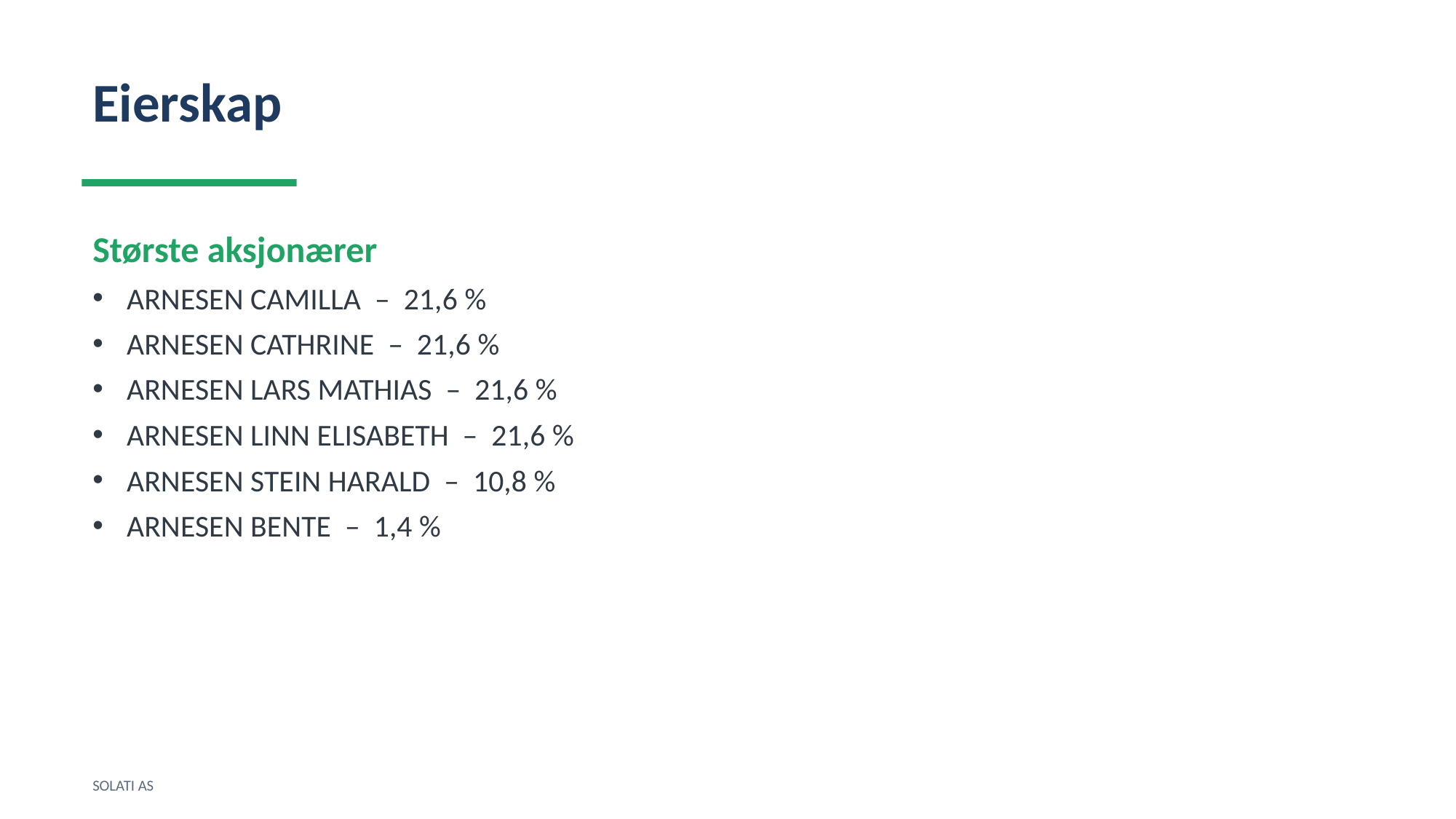

Eierskap

Største aksjonærer
ARNESEN CAMILLA  –  21,6 %
ARNESEN CATHRINE  –  21,6 %
ARNESEN LARS MATHIAS  –  21,6 %
ARNESEN LINN ELISABETH  –  21,6 %
ARNESEN STEIN HARALD  –  10,8 %
ARNESEN BENTE  –  1,4 %
SOLATI AS